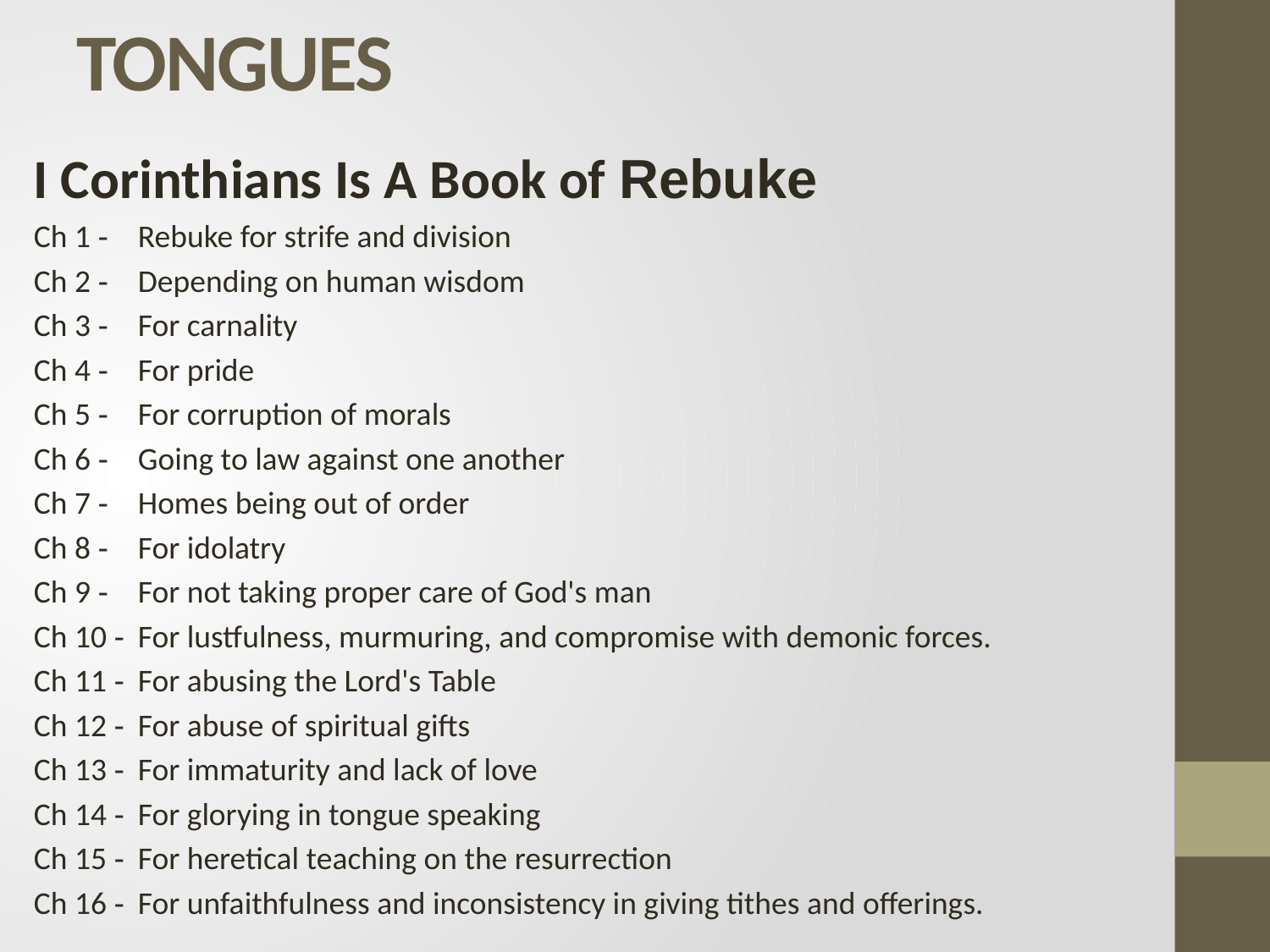

# TONGUES
I Corinthians Is A Book of Rebuke
Ch 1 ‑ 	Rebuke for strife and division
Ch 2 ‑ 	Depending on human wisdom
Ch 3 ‑ 	For carnality
Ch 4 ‑ 	For pride
Ch 5 ‑ 	For corruption of morals
Ch 6 ‑ 	Going to law against one another
Ch 7 ‑ 	Homes being out of order
Ch 8 ‑ 	For idolatry
Ch 9 ‑  	For not taking proper care of God's man
Ch 10 ‑ 	For lustfulness, murmuring, and compromise with demonic forces.
Ch 11 ‑ 	For abusing the Lord's Table
Ch 12 ‑	For abuse of spiritual gifts
Ch 13 ‑	For immaturity and lack of love
Ch 14 ‑ 	For glorying in tongue speaking
Ch 15 ‑ 	For heretical teaching on the resurrection
Ch 16 ‑	For unfaithfulness and inconsistency in giving tithes and offerings.